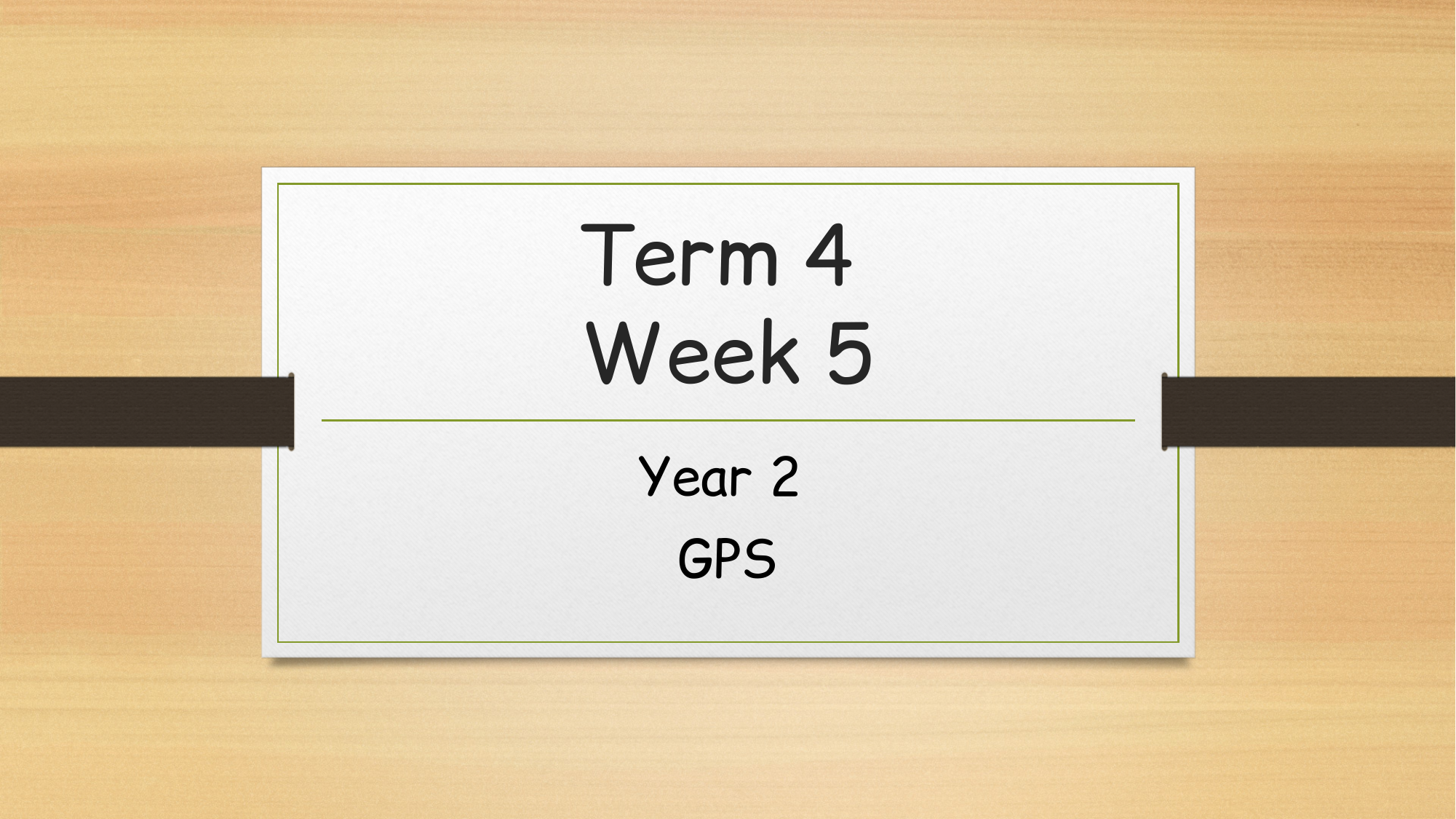

# Term 4 Week 5
Year 2
GPS